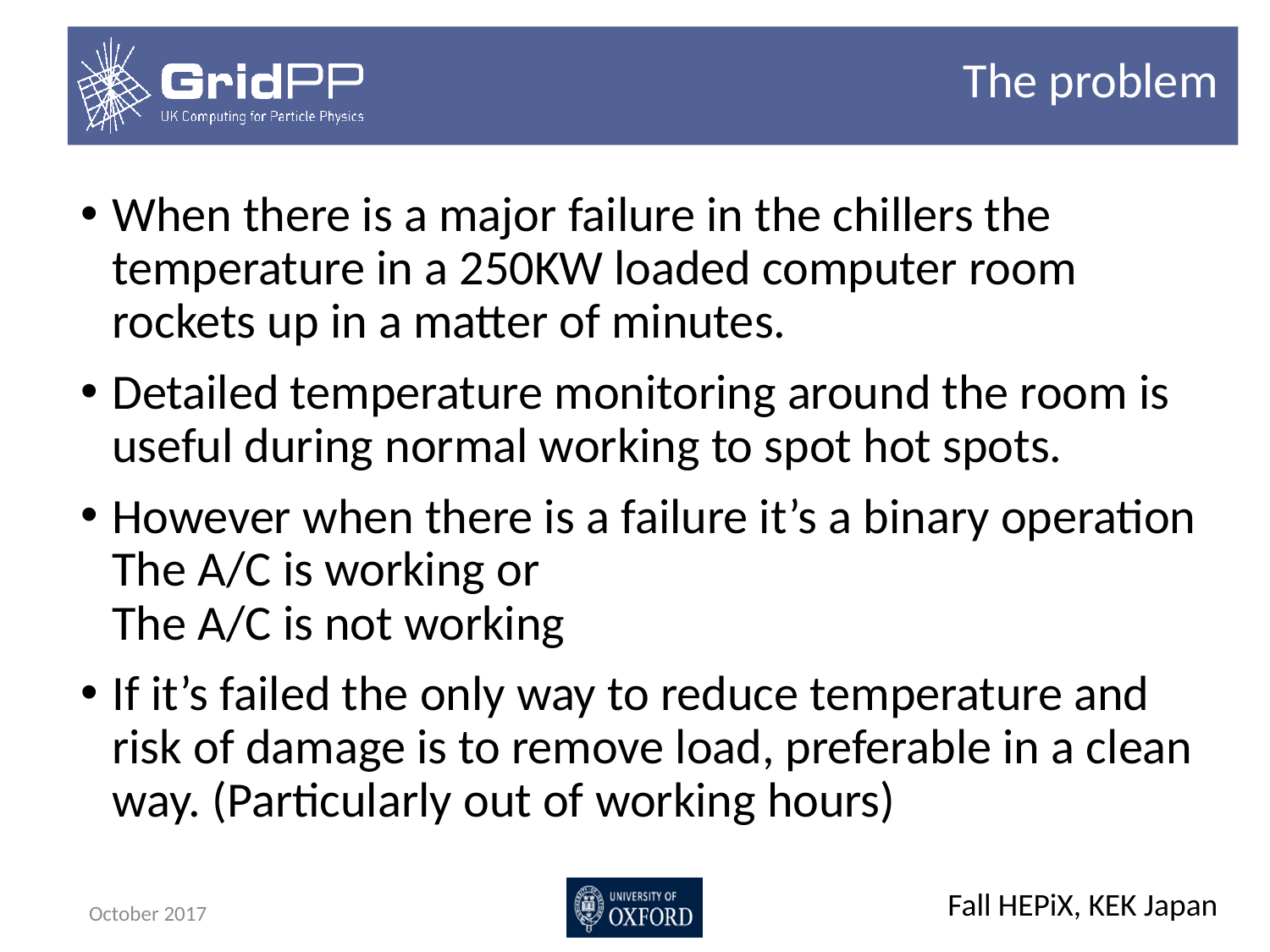

# The problem
When there is a major failure in the chillers the temperature in a 250KW loaded computer room rockets up in a matter of minutes.
Detailed temperature monitoring around the room is useful during normal working to spot hot spots.
However when there is a failure it’s a binary operation
The A/C is working or
The A/C is not working
If it’s failed the only way to reduce temperature and risk of damage is to remove load, preferable in a clean way. (Particularly out of working hours)